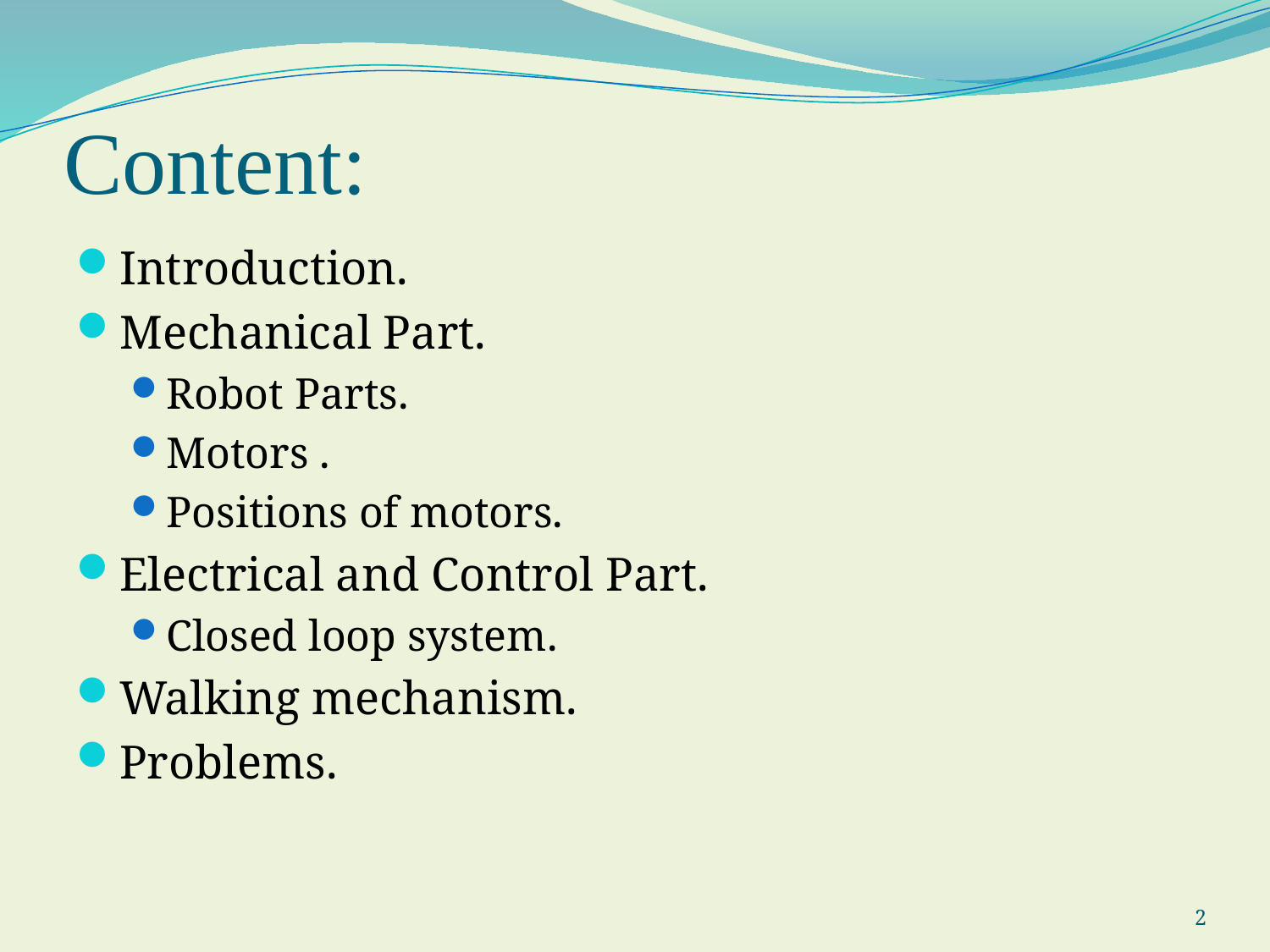

# Content:
Introduction.
Mechanical Part.
Robot Parts.
Motors .
Positions of motors.
Electrical and Control Part.
Closed loop system.
Walking mechanism.
Problems.

2